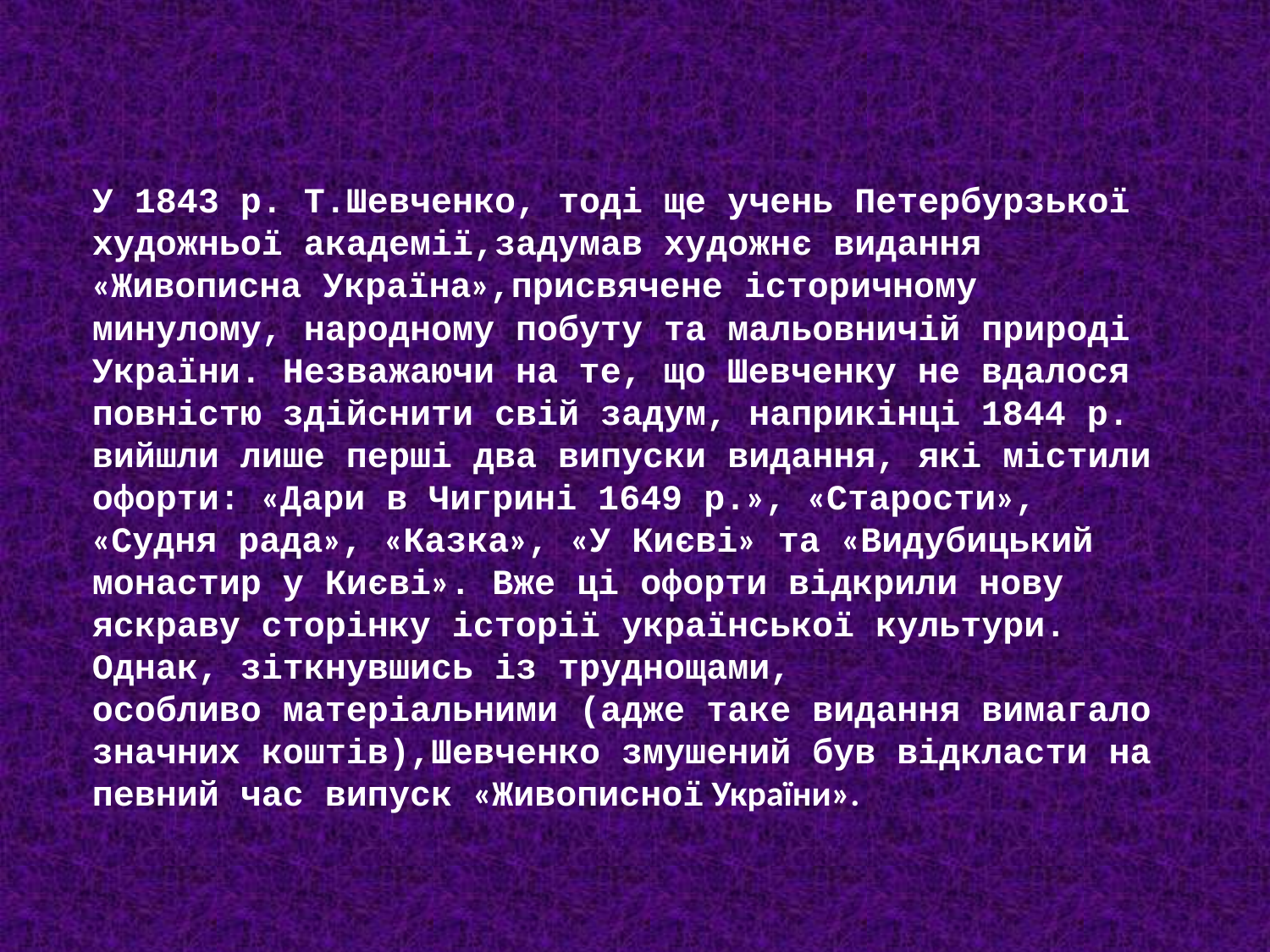

У 1843 р. Т.Шевченко, тоді ще учень Петербурзької художньої академії,задумав художнє видання «Живописна Україна»,присвячене історичному минулому, народному побуту та мальовничій природі України. Незважаючи на те, що Шевченку не вдалося повністю здійснити свій задум, наприкінці 1844 р. вийшли лише перші два випуски видання, які містили офорти: «Дари в Чигрині 1649 р.», «Старости», «Судня рада», «Казка», «У Києві» та «Видубицький монастир у Києві». Вже ці офорти відкрили нову яскраву cторінку історії української культури. Однак, зіткнувшись із труднощами,
особливо матеріальними (адже таке видання вимагало значних коштів),Шевченко змушений був відкласти на певний час випуск «Живописної України».